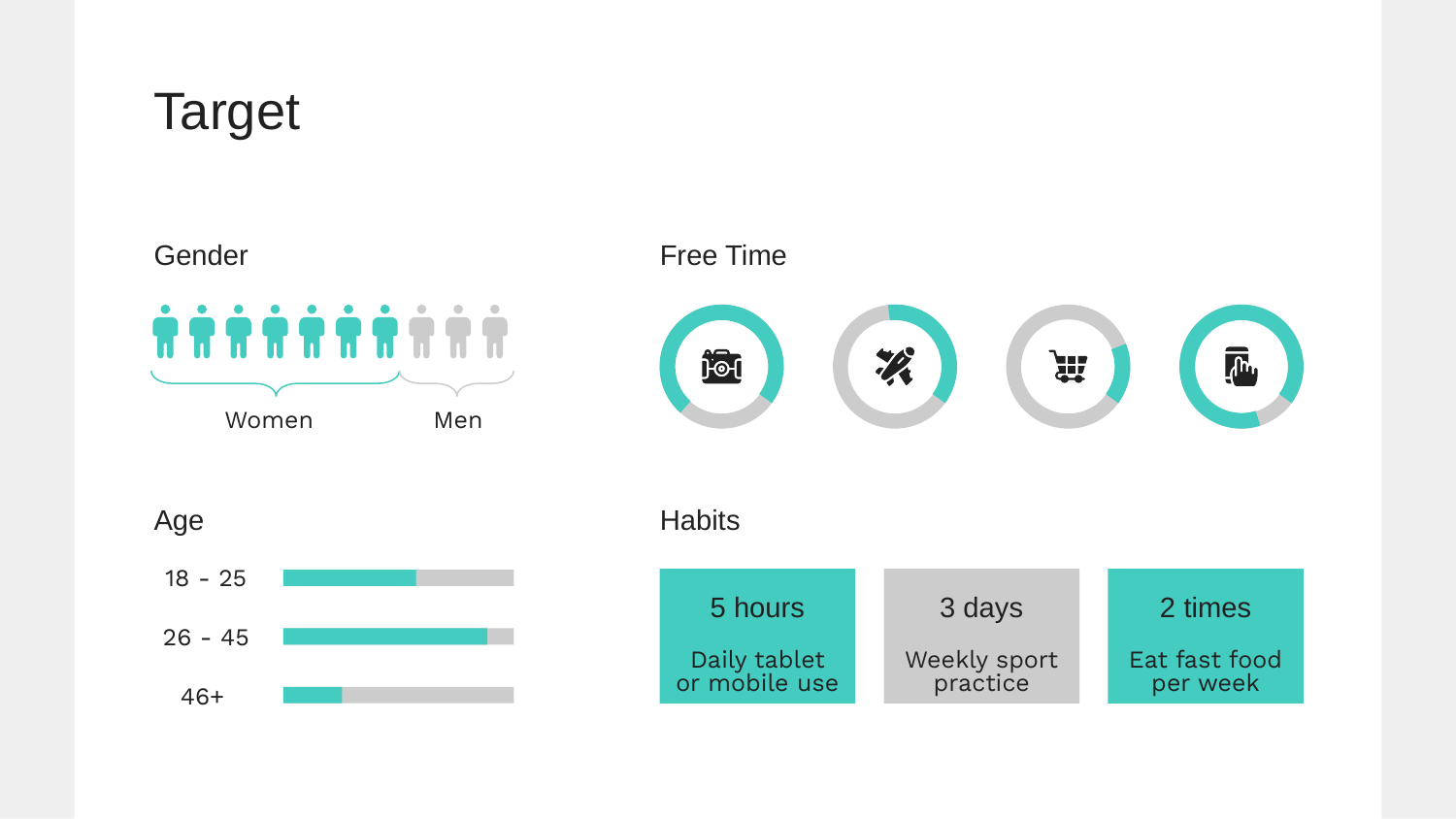

# Target
Gender
Free Time

Women
Men
Age
Habits
18 - 25

5 hours
3 days
2 times
26 - 45

Daily tablet or mobile use
Weekly sport practice
Eat fast food per week
46+